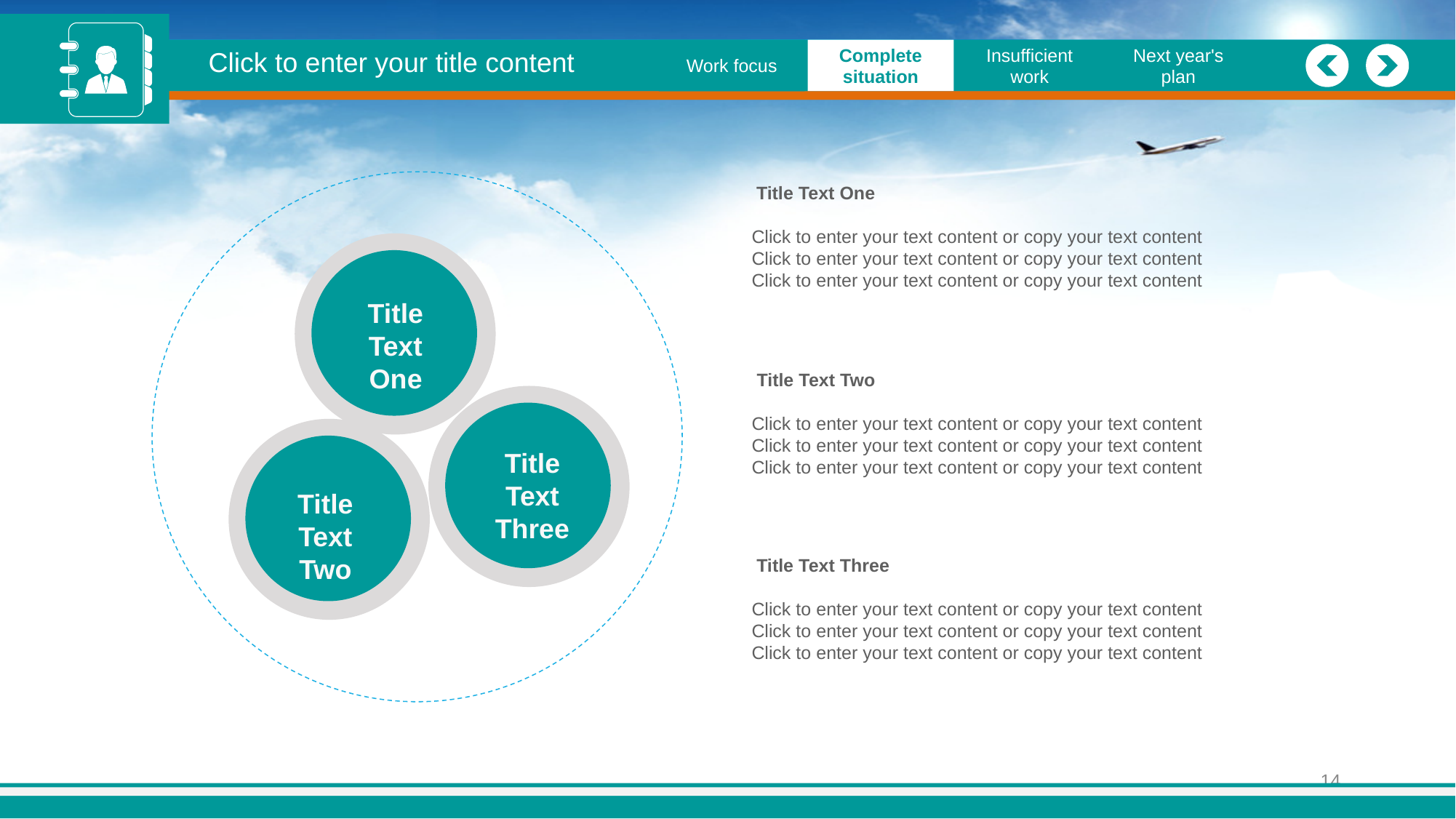

Click to enter your title content
Graphics
Work focus
Draw
Job Overview
Complete situation
Complete situation
Insufficient work
Insufficient work
Next year's plan
Next year's plan

Title Text One
Click to enter your text content or copy your text content
Click to enter your text content or copy your text content
Click to enter your text content or copy your text content

Title
Text One
Title Text Two

Click to enter your text content or copy your text content
Click to enter your text content or copy your text content
Click to enter your text content or copy your text content

Title
Text Three
Title
Text Two
Title Text Three
Click to enter your text content or copy your text content
Click to enter your text content or copy your text content
Click to enter your text content or copy your text content
14